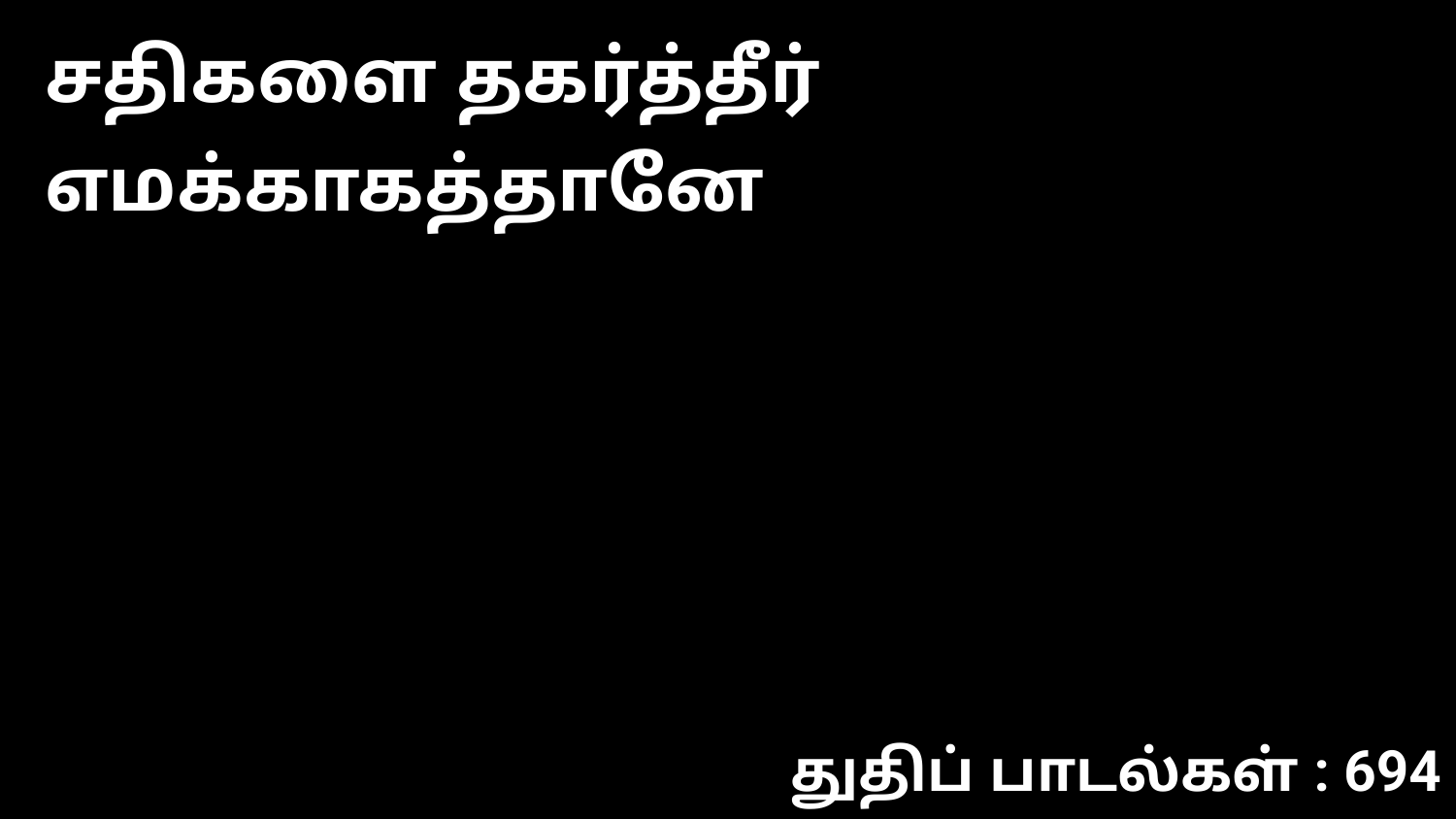

சதிகளை தகர்த்தீர் எமக்காகத்தானே
துதிப் பாடல்கள் : 694